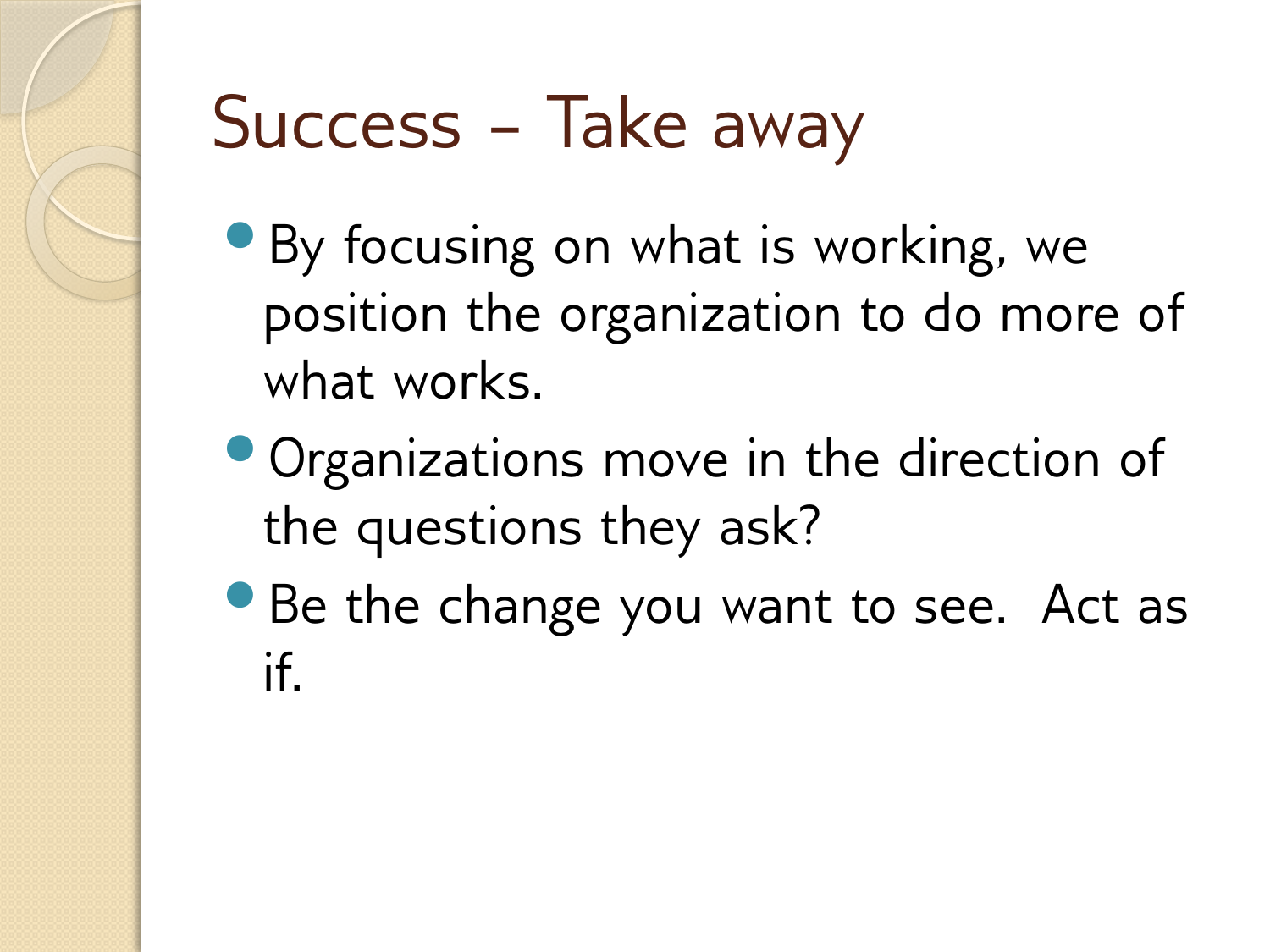

# Success – Take away
By focusing on what is working, we position the organization to do more of what works.
Organizations move in the direction of the questions they ask?
Be the change you want to see.  Act as if.